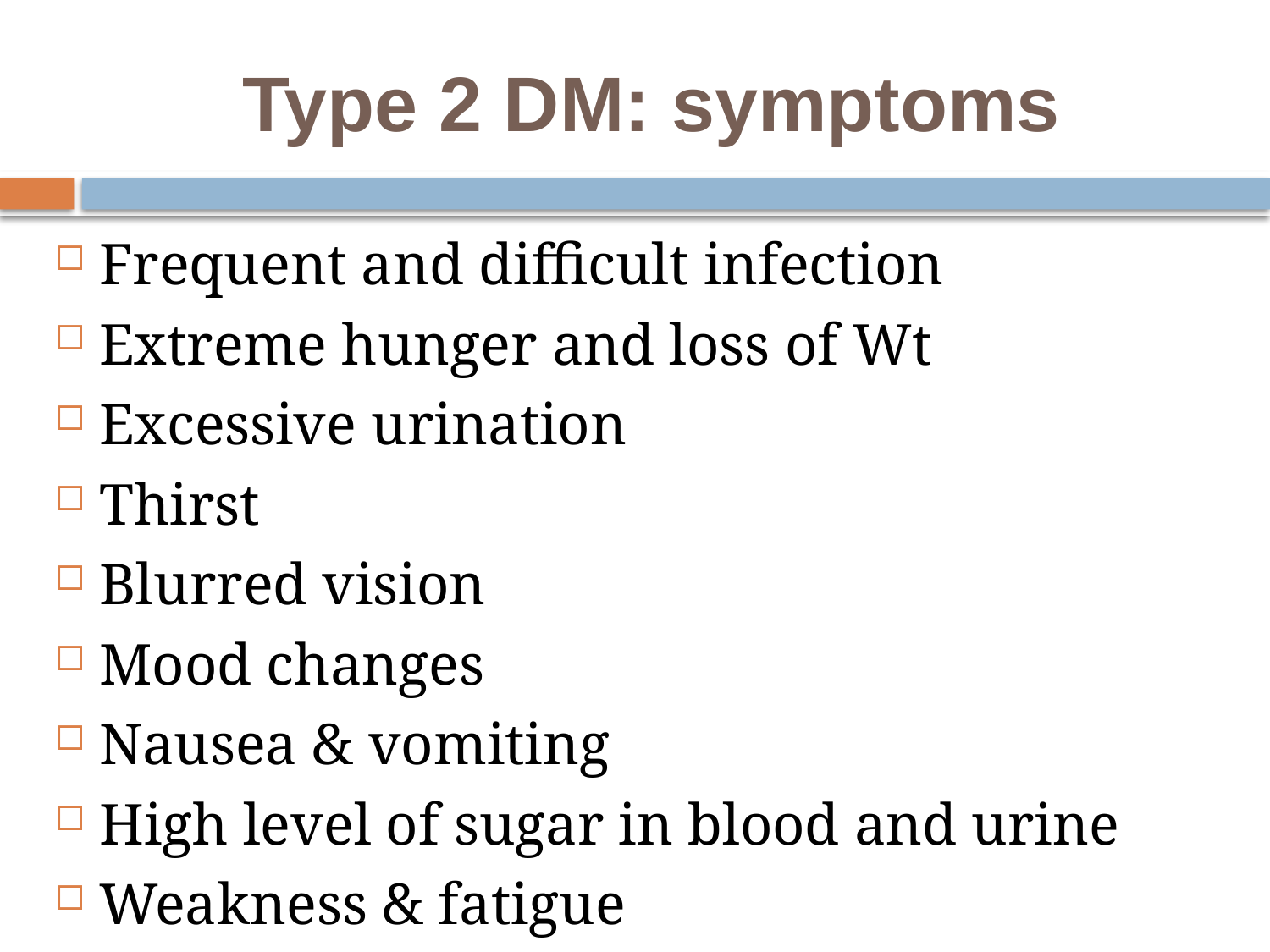

# Type 2 DM: symptoms
Frequent and difficult infection
Extreme hunger and loss of Wt
Excessive urination
Thirst
Blurred vision
Mood changes
Nausea & vomiting
High level of sugar in blood and urine
Weakness & fatigue